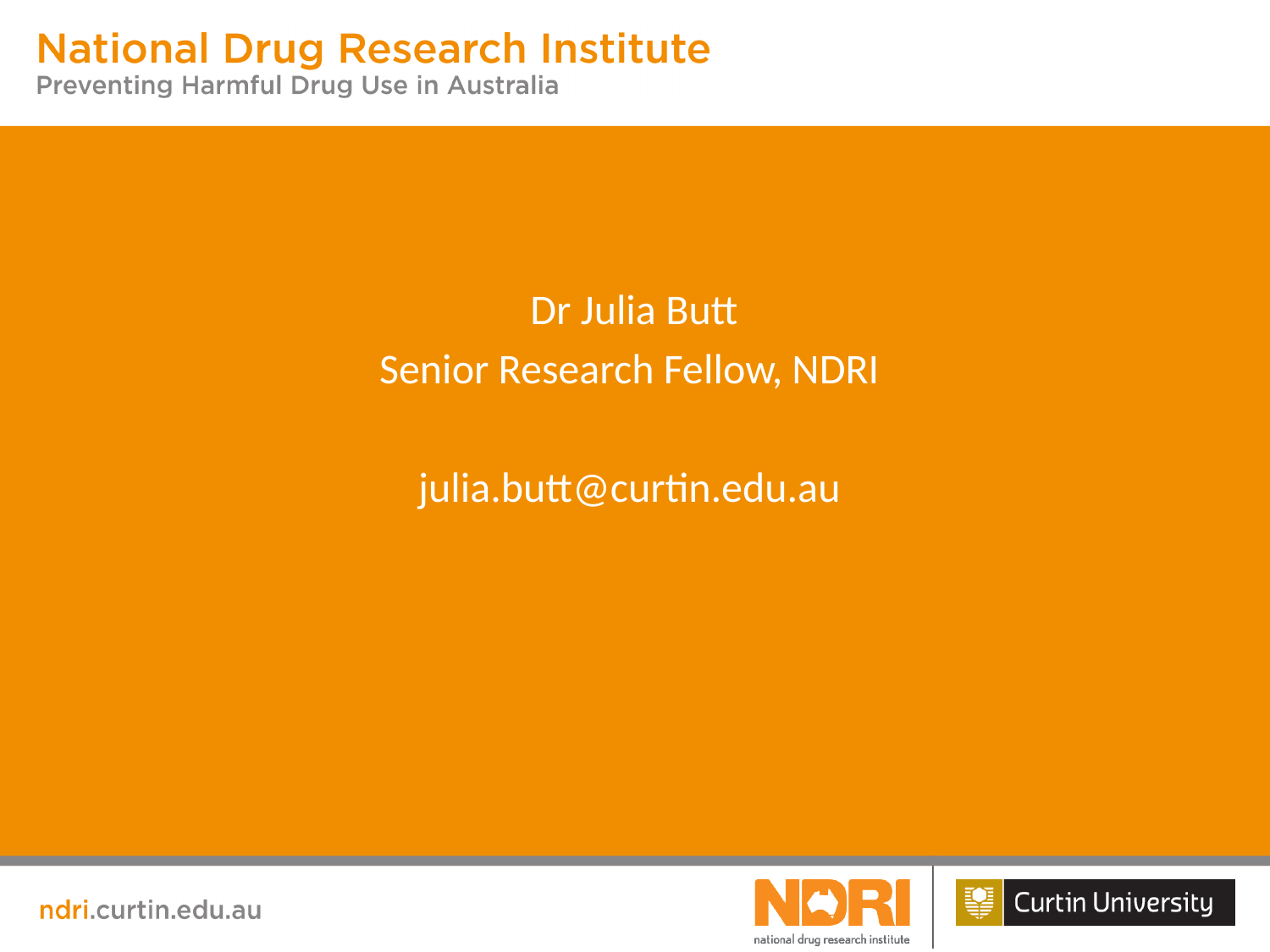

Dr Julia Butt
Senior Research Fellow, NDRI

julia.butt@curtin.edu.au